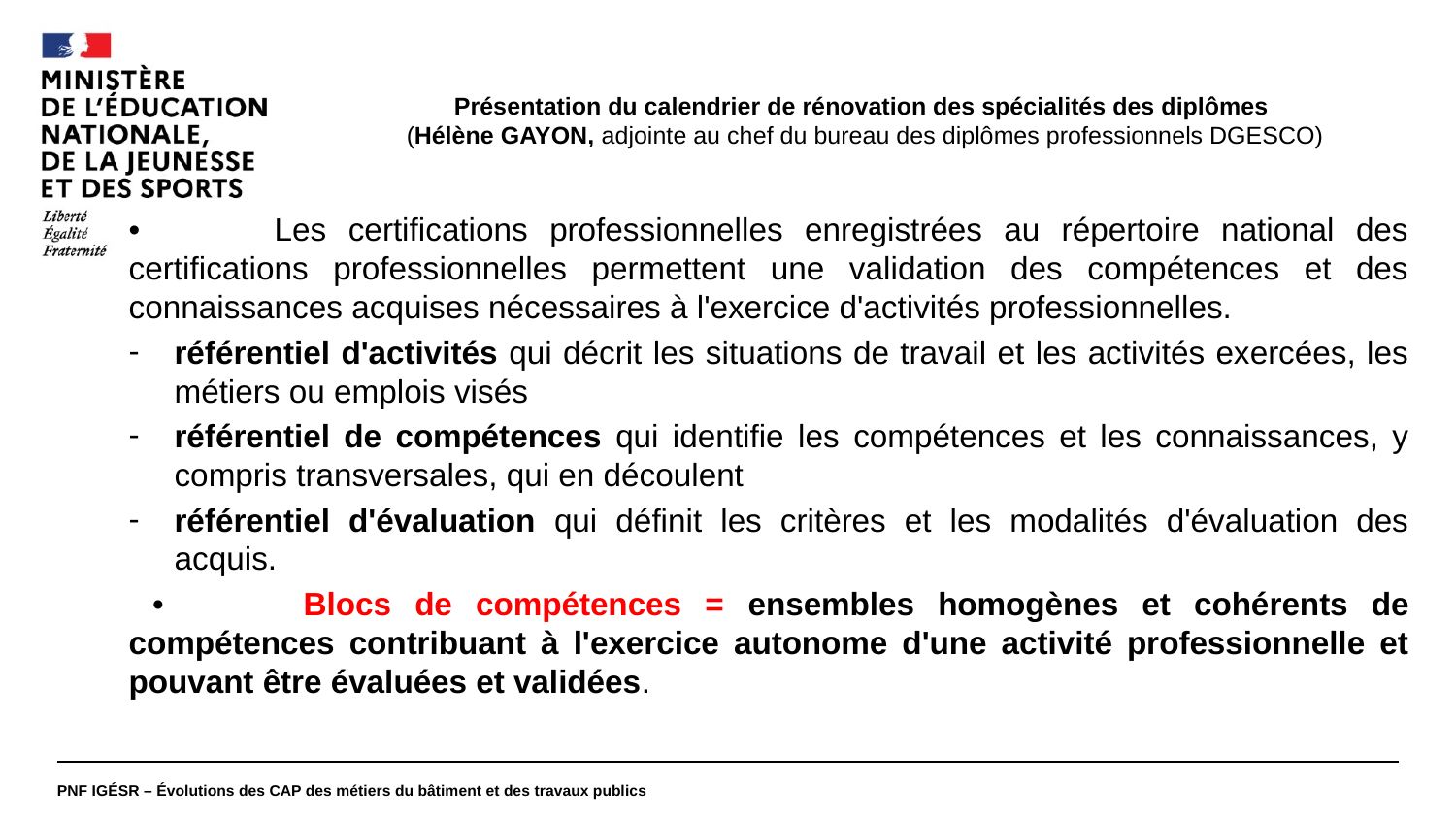

#
Présentation du calendrier de rénovation des spécialités des diplômes
(Hélène GAYON, adjointe au chef du bureau des diplômes professionnels DGESCO)
•	Les certifications professionnelles enregistrées au répertoire national des certifications professionnelles permettent une validation des compétences et des connaissances acquises nécessaires à l'exercice d'activités professionnelles.
référentiel d'activités qui décrit les situations de travail et les activités exercées, les métiers ou emplois visés
référentiel de compétences qui identifie les compétences et les connaissances, y compris transversales, qui en découlent
référentiel d'évaluation qui définit les critères et les modalités d'évaluation des acquis.
 • 	Blocs de compétences = ensembles homogènes et cohérents de compétences contribuant à l'exercice autonome d'une activité professionnelle et pouvant être évaluées et validées.

PNF IGÉSR – Évolutions des CAP des métiers du bâtiment et des travaux publics